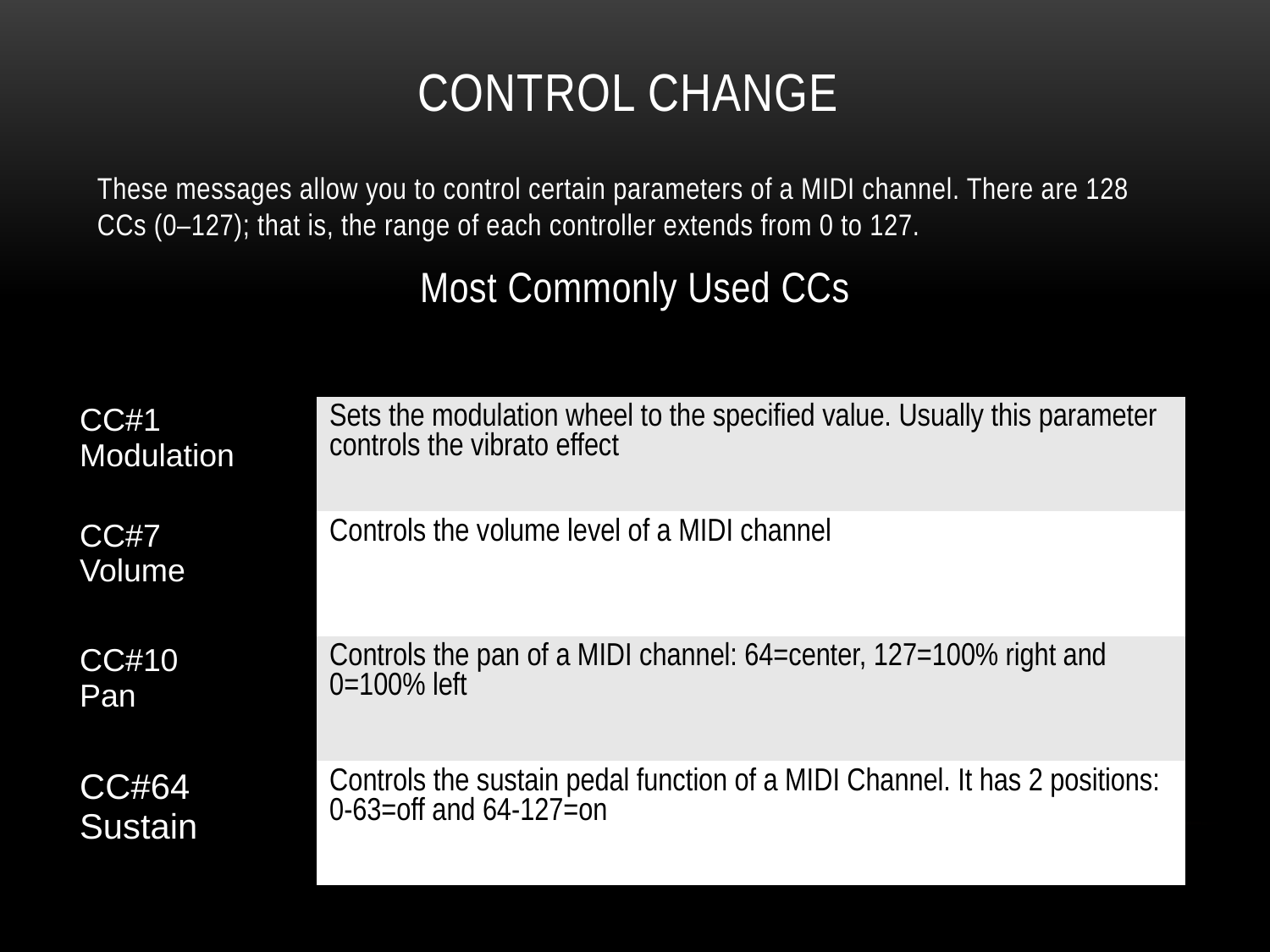

# CONTROL CHANGE
These messages allow you to control certain parameters of a MIDI channel. There are 128 CCs (0–127); that is, the range of each controller extends from 0 to 127.
Most Commonly Used CCs
| CC#1 Modulation | Sets the modulation wheel to the specified value. Usually this parameter controls the vibrato effect |
| --- | --- |
| CC#7 Volume | Controls the volume level of a MIDI channel |
| CC#10 Pan | Controls the pan of a MIDI channel: 64=center, 127=100% right and 0=100% left |
| CC#64 Sustain | Controls the sustain pedal function of a MIDI Channel. It has 2 positions: 0-63=off and 64-127=on |